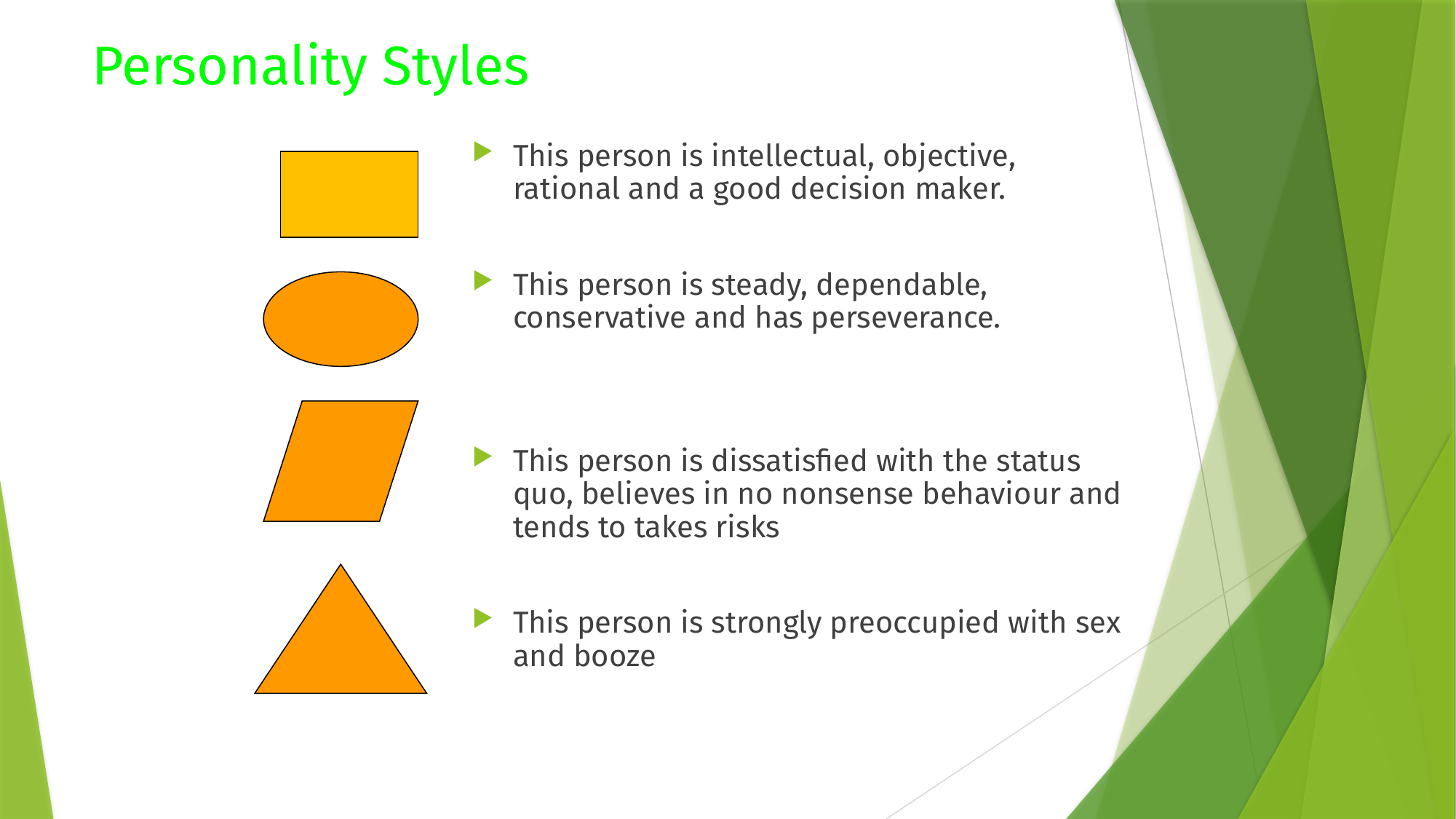

# Personality Styles
This person is intellectual, objective, rational and a good decision maker.

This person is steady, dependable, conservative and has perseverance.

This person is dissatisfied with the status quo, believes in no nonsense behaviour and tends to takes risks

This person is strongly preoccupied with sex and booze